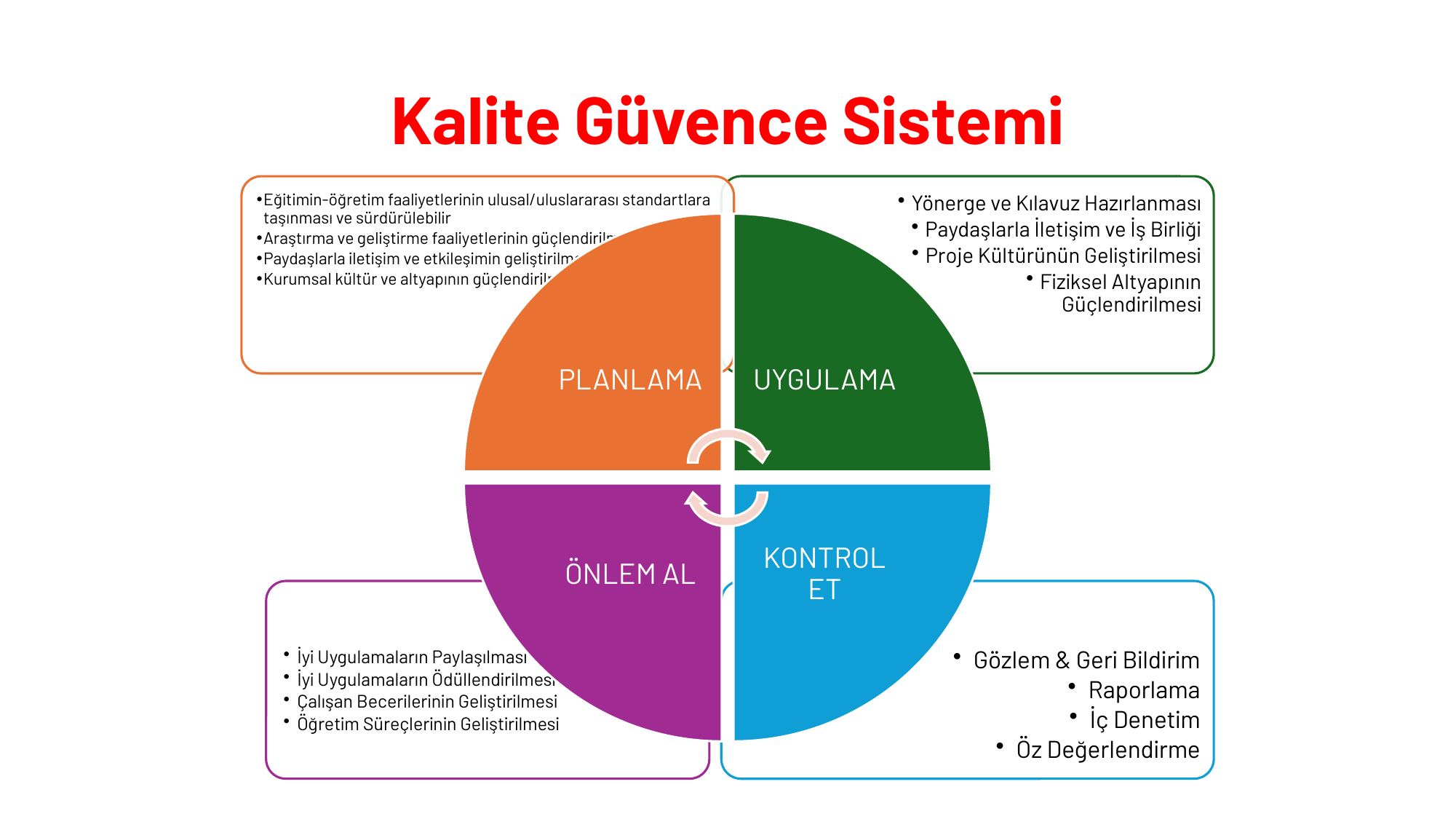

# Kalite Güvence Sistemi
Gözlem & Geri Bildirim
Raporlama
İç Denetim
Öz Değerlendirme
İyi Uygulamaların Paylaşılması
İyi Uygulamaların Ödüllendirilmesi
Çalışan Becerilerinin Geliştirilmesi
Öğretim Süreçlerinin Geliştirilmesi
Yönerge ve Kılavuz Hazırlanması
Paydaşlarla İletişim ve İş Birliği
Proje Kültürünün Geliştirilmesi
Fiziksel Altyapının Güçlendirilmesi
Eğitimin-öğretim faaliyetlerinin ulusal/uluslararası standartlara taşınması ve sürdürülebilir
Araştırma ve geliştirme faaliyetlerinin güçlendirilmesi
Paydaşlarla iletişim ve etkileşimin geliştirilmesi
Kurumsal kültür ve altyapının güçlendirilmesi
PLANLAMA
UYGULAMA
KONTROL ET
ÖNLEM AL